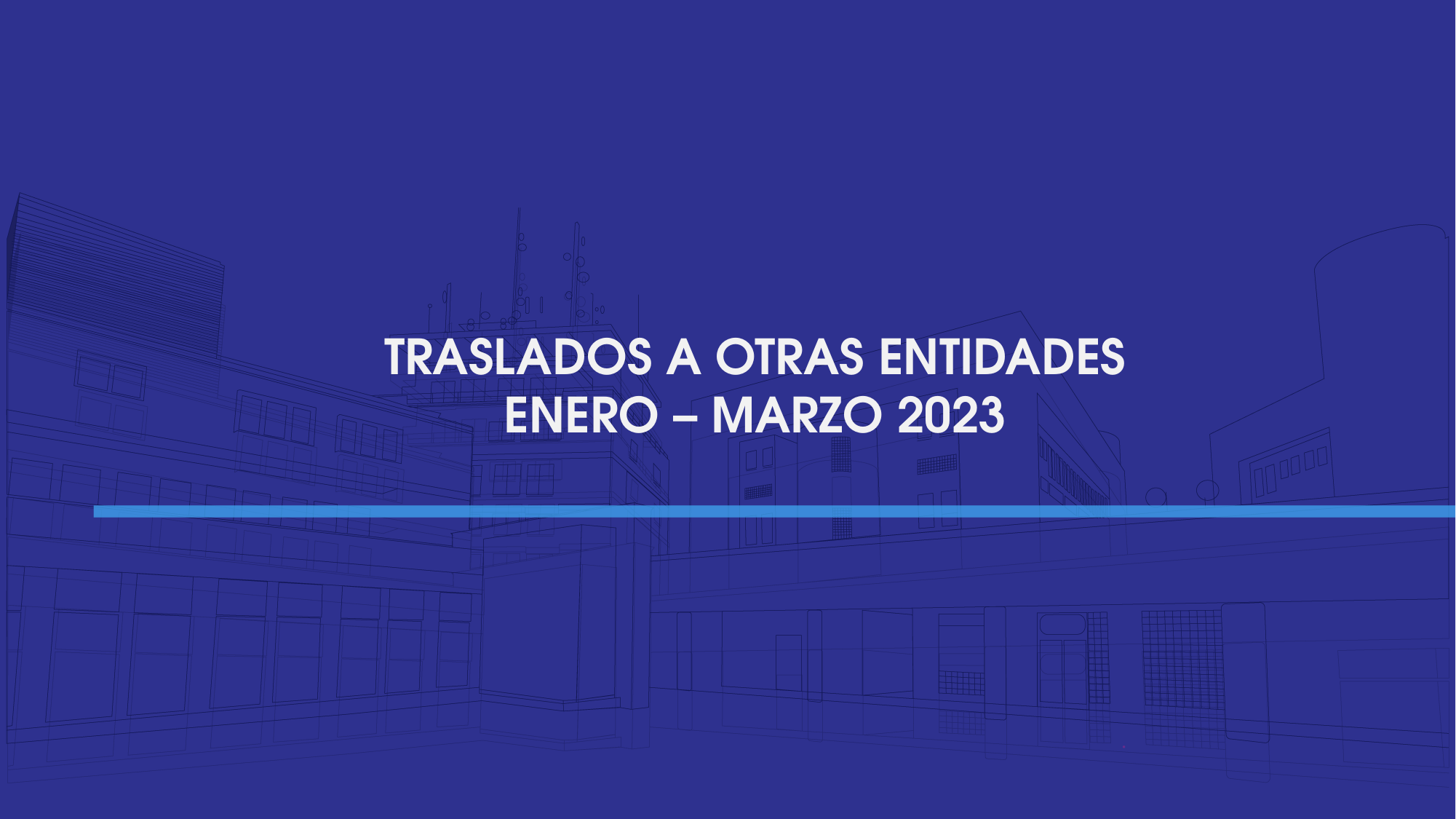

TRASLADOS A OTRAS ENTIDADES
ENERO – MARZO 2023